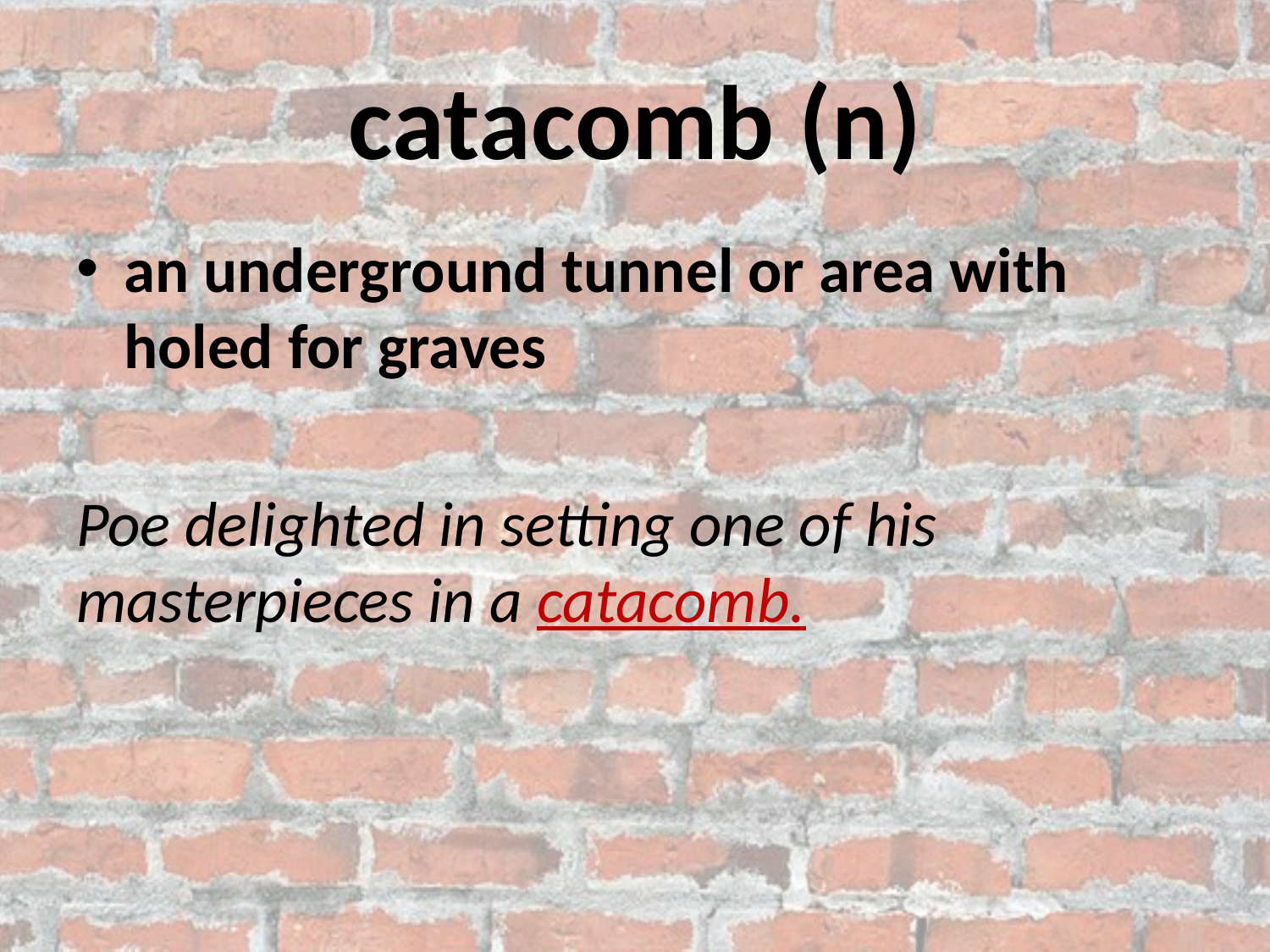

# catacomb (n)
an underground tunnel or area with holed for graves

Poe delighted in setting one of his masterpieces in a catacomb.